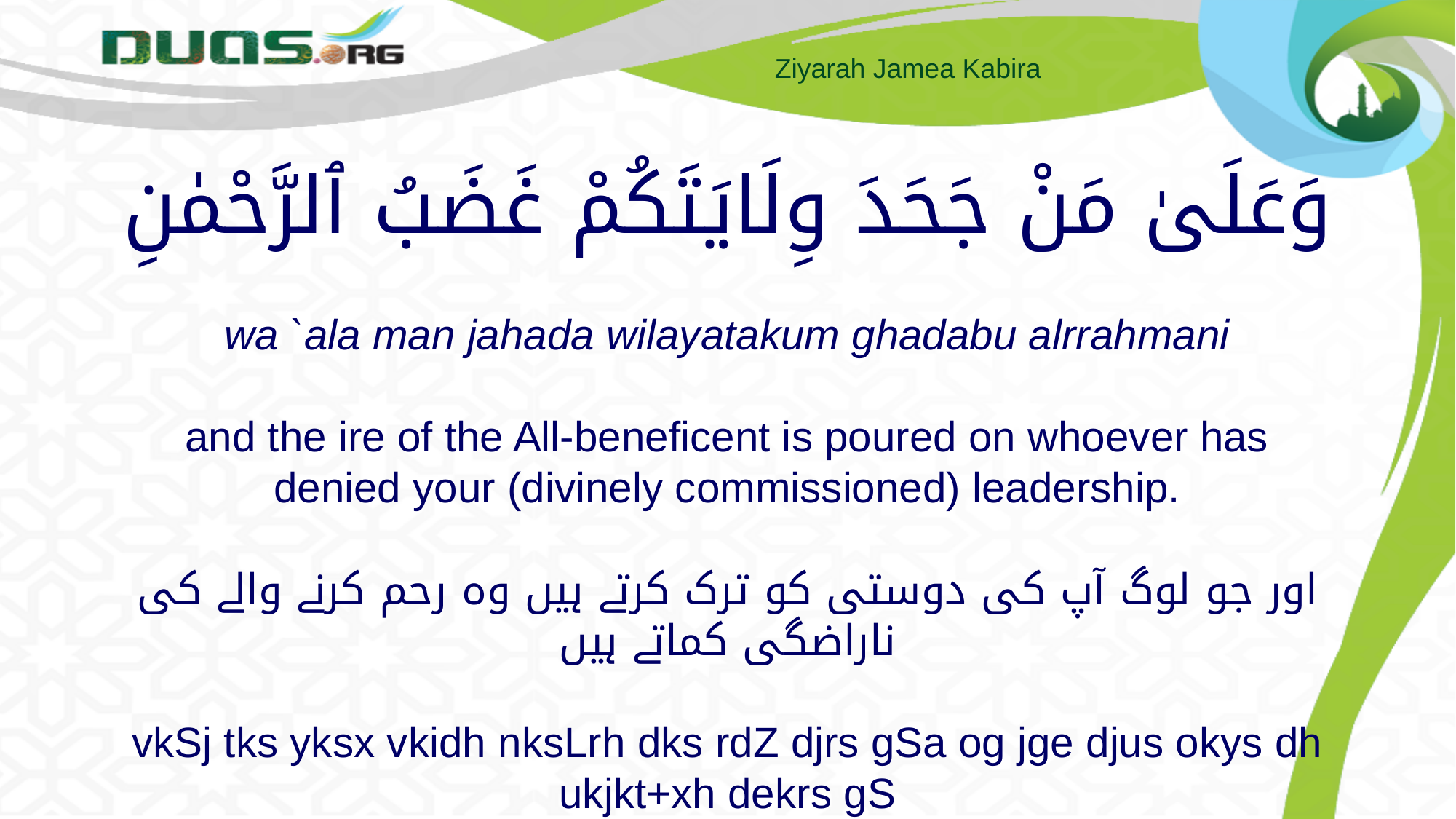

# وَعَلَىٰ مَنْ جَحَدَ وِلَايَتَكُمْ غَضَبُ ٱلرَّحْمٰنِ wa `ala man jahada wilayatakum ghadabu alrrahmani and the ire of the All-beneficent is poured on whoever has denied your (divinely commissioned) leadership. اور جو لوگ آپ کی دوستی کو ترک کرتے ہیں وہ رحم کرنے والے کی ناراضگی کماتے ہیں vkSj tks yksx vkidh nksLrh dks rdZ djrs gSa og jge djus okys dh ukjkt+xh dekrs gS